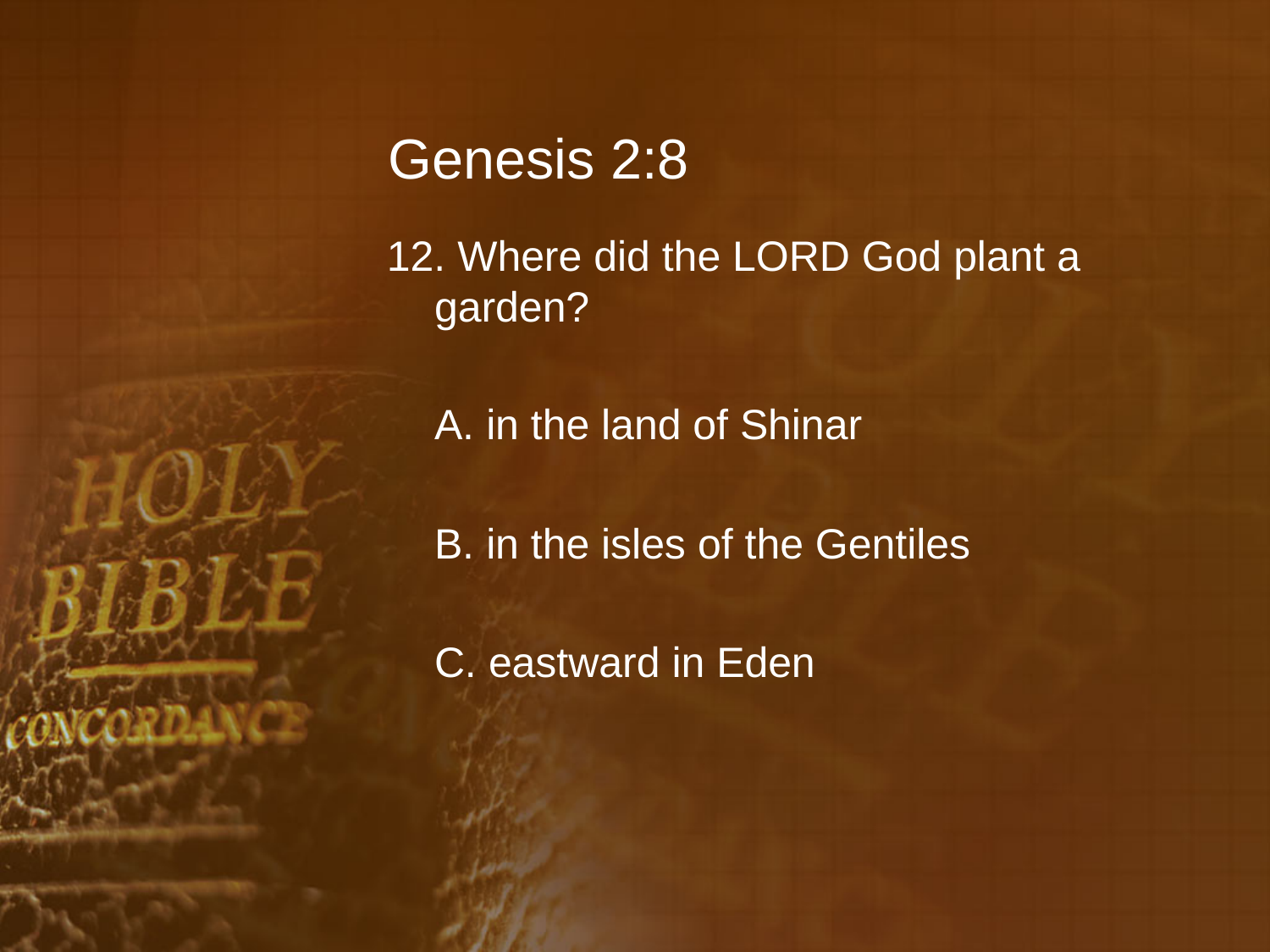

# Genesis 2:8
12. Where did the LORD God plant a garden?

	A. in the land of Shinar

	B. in the isles of the Gentiles

	C. eastward in Eden